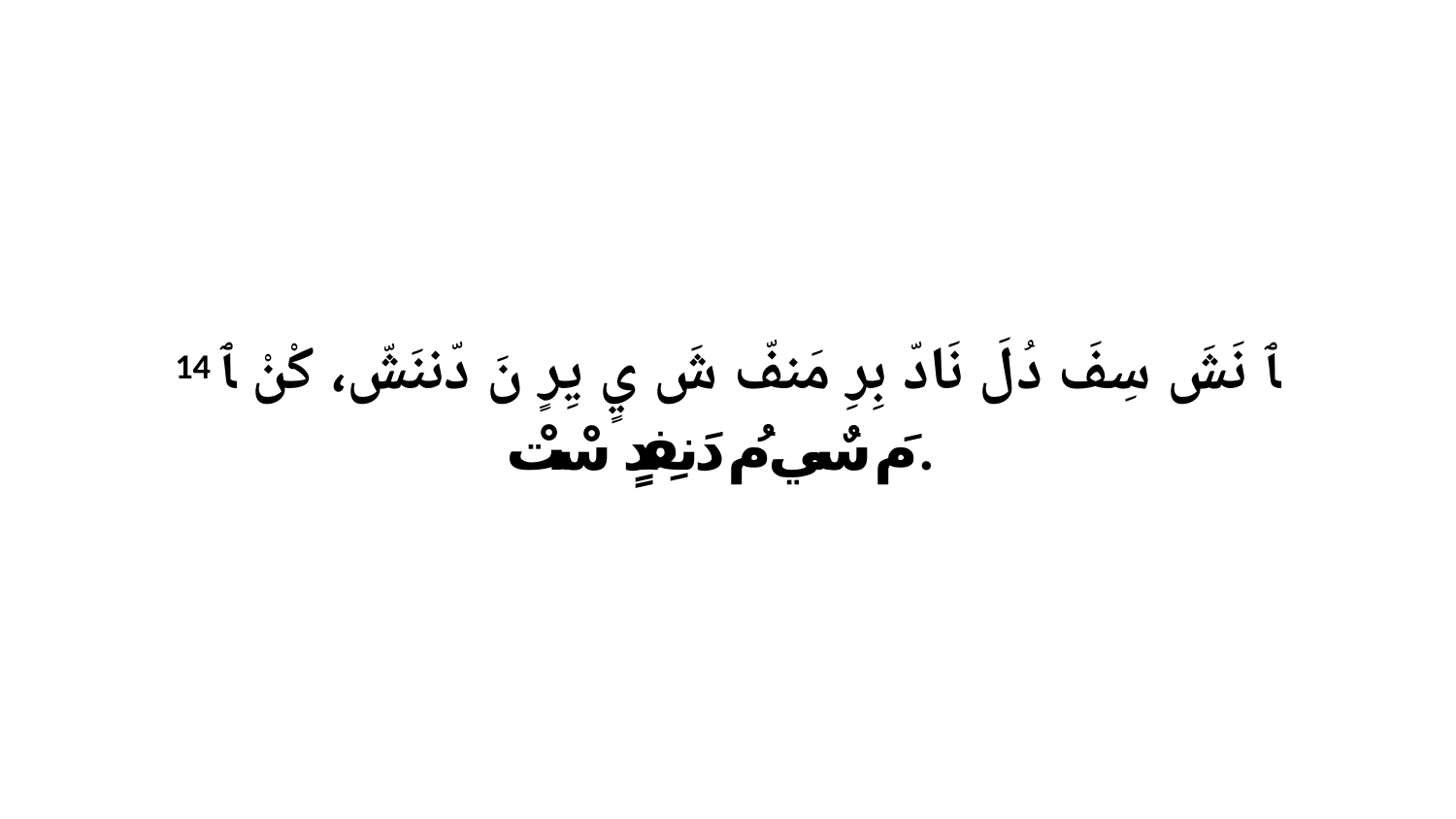

14 ﭑ نَشَ سِفَ دُلَ نَادّ بِرِ مَنفّ شَ يٍ يِرٍ نَ دّننَشّ، كْنْ ﭑ مَ سٌي مُ دَنفِدٍ سْتْ.